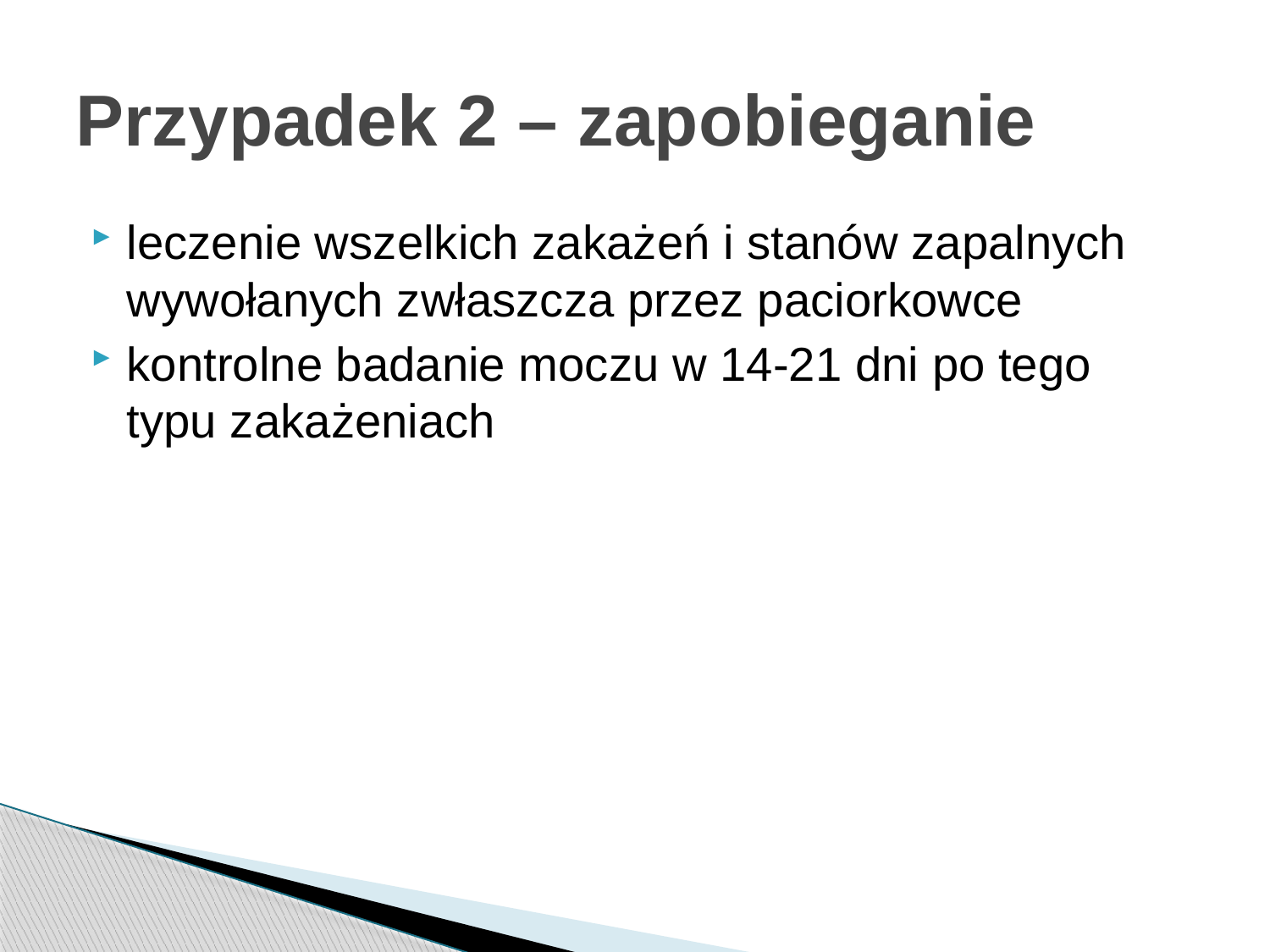

# Przypadek 2 – zapobieganie
leczenie wszelkich zakażeń i stanów zapalnych wywołanych zwłaszcza przez paciorkowce
kontrolne badanie moczu w 14-21 dni po tego typu zakażeniach